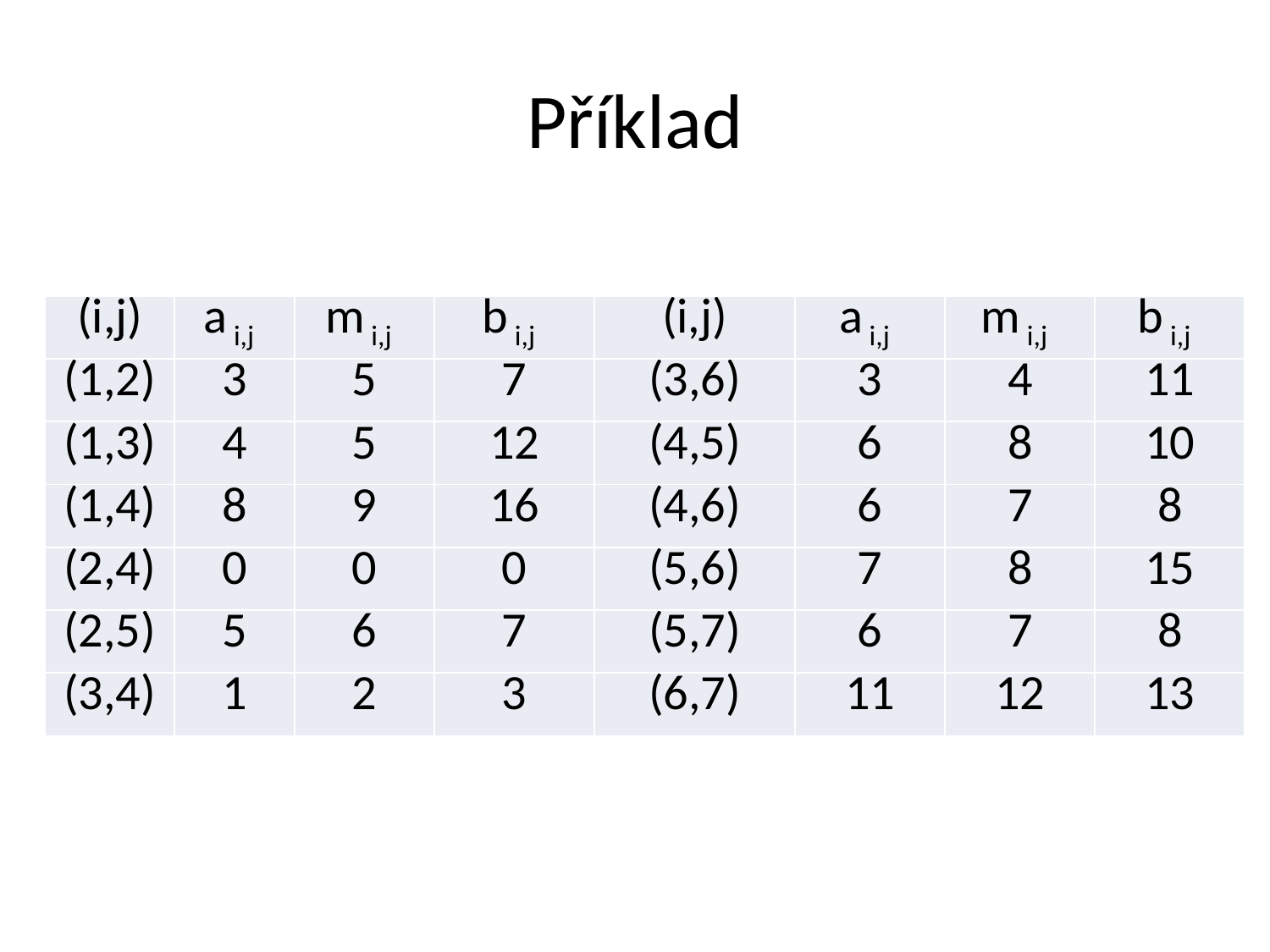

# Příklad
| (i,j) | a i,j | m i,j | b i,j | (i,j) | a i,j | m i,j | b i,j |
| --- | --- | --- | --- | --- | --- | --- | --- |
| (1,2) | 3 | 5 | 7 | (3,6) | 3 | 4 | 11 |
| (1,3) | 4 | 5 | 12 | (4,5) | 6 | 8 | 10 |
| (1,4) | 8 | 9 | 16 | (4,6) | 6 | 7 | 8 |
| (2,4) | 0 | 0 | 0 | (5,6) | 7 | 8 | 15 |
| (2,5) | 5 | 6 | 7 | (5,7) | 6 | 7 | 8 |
| (3,4) | 1 | 2 | 3 | (6,7) | 11 | 12 | 13 |